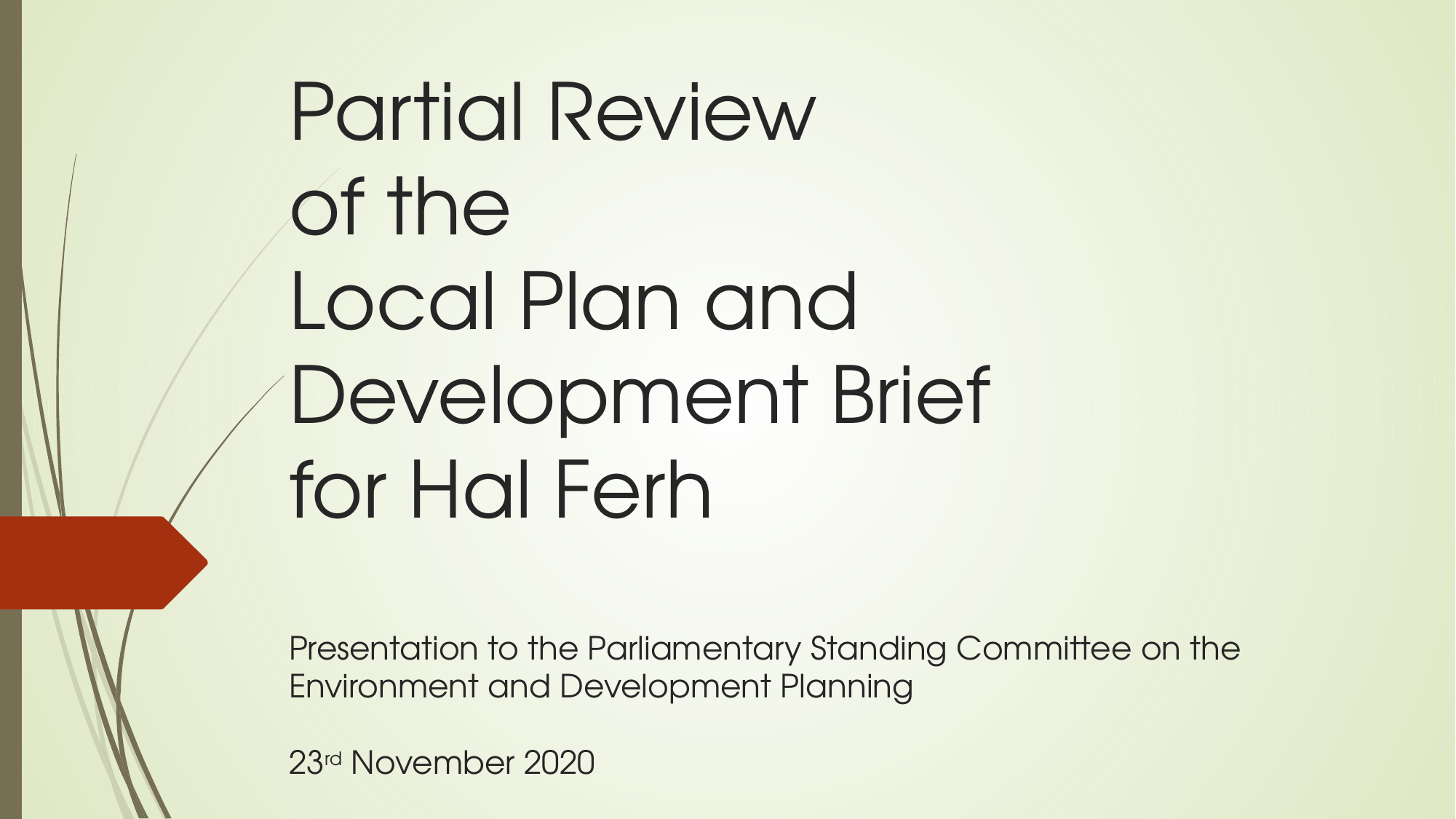

# Partial Review of the Local Plan and Development Brief for Hal Ferh Presentation to the Parliamentary Standing Committee on the Environment and Development Planning 23rd November 2020